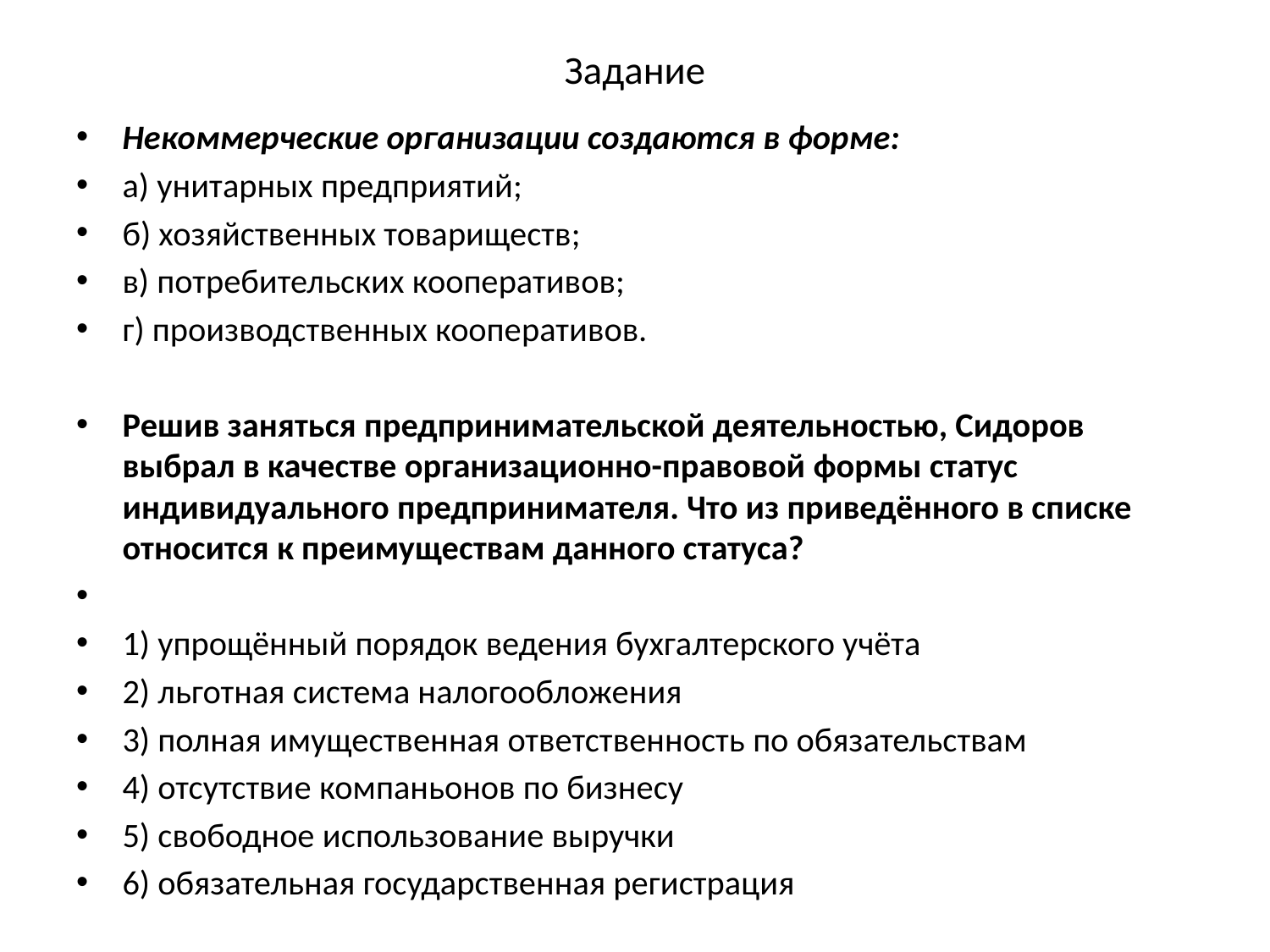

# Задание
Некоммерческие организации создаются в форме:
а) унитарных предприятий;
б) хозяйственных товариществ;
в) потребительских кооперативов;
г) производственных кооперативов.

Решив заняться предпринимательской деятельностью, Сидоров выбрал в качестве организационно-правовой формы статус индивидуального предпринимателя. Что из приведённого в списке относится к преимуществам данного статуса?

1) упрощённый порядок ведения бухгалтерского учёта
2) льготная система налогообложения
3) полная имущественная ответственность по обязательствам
4) отсутствие компаньонов по бизнесу
5) свободное использование выручки
6) обязательная государственная регистрация